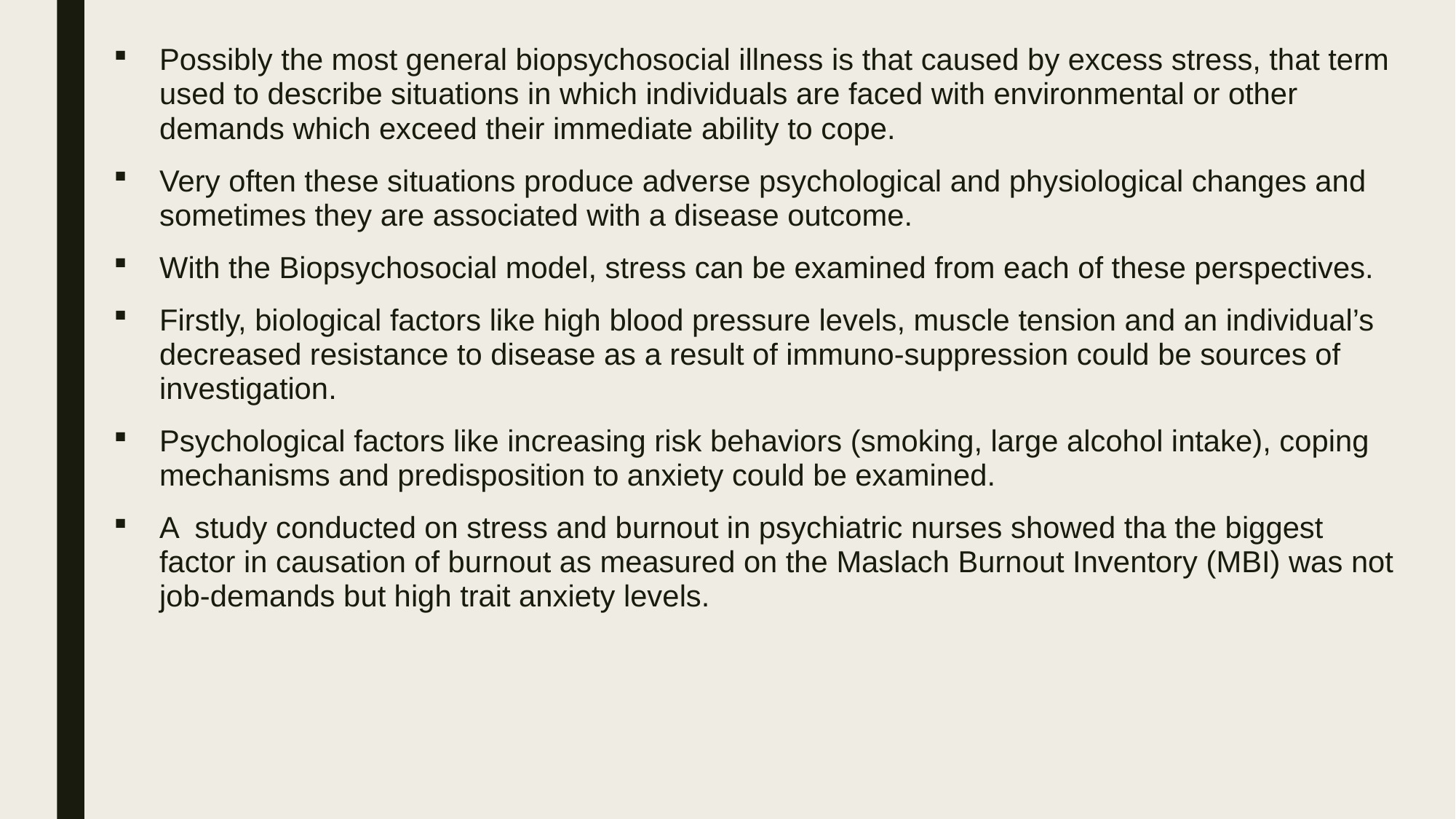

Possibly the most general biopsychosocial illness is that caused by excess stress, that term used to describe situations in which individuals are faced with environmental or other demands which exceed their immediate ability to cope.
Very often these situations produce adverse psychological and physiological changes and sometimes they are associated with a disease outcome.
With the Biopsychosocial model, stress can be examined from each of these perspectives.
Firstly, biological factors like high blood pressure levels, muscle tension and an individual’s decreased resistance to disease as a result of immuno-suppression could be sources of investigation.
Psychological factors like increasing risk behaviors (smoking, large alcohol intake), coping mechanisms and predisposition to anxiety could be examined.
A  study conducted on stress and burnout in psychiatric nurses showed tha the biggest factor in causation of burnout as measured on the Maslach Burnout Inventory (MBI) was not job-demands but high trait anxiety levels.